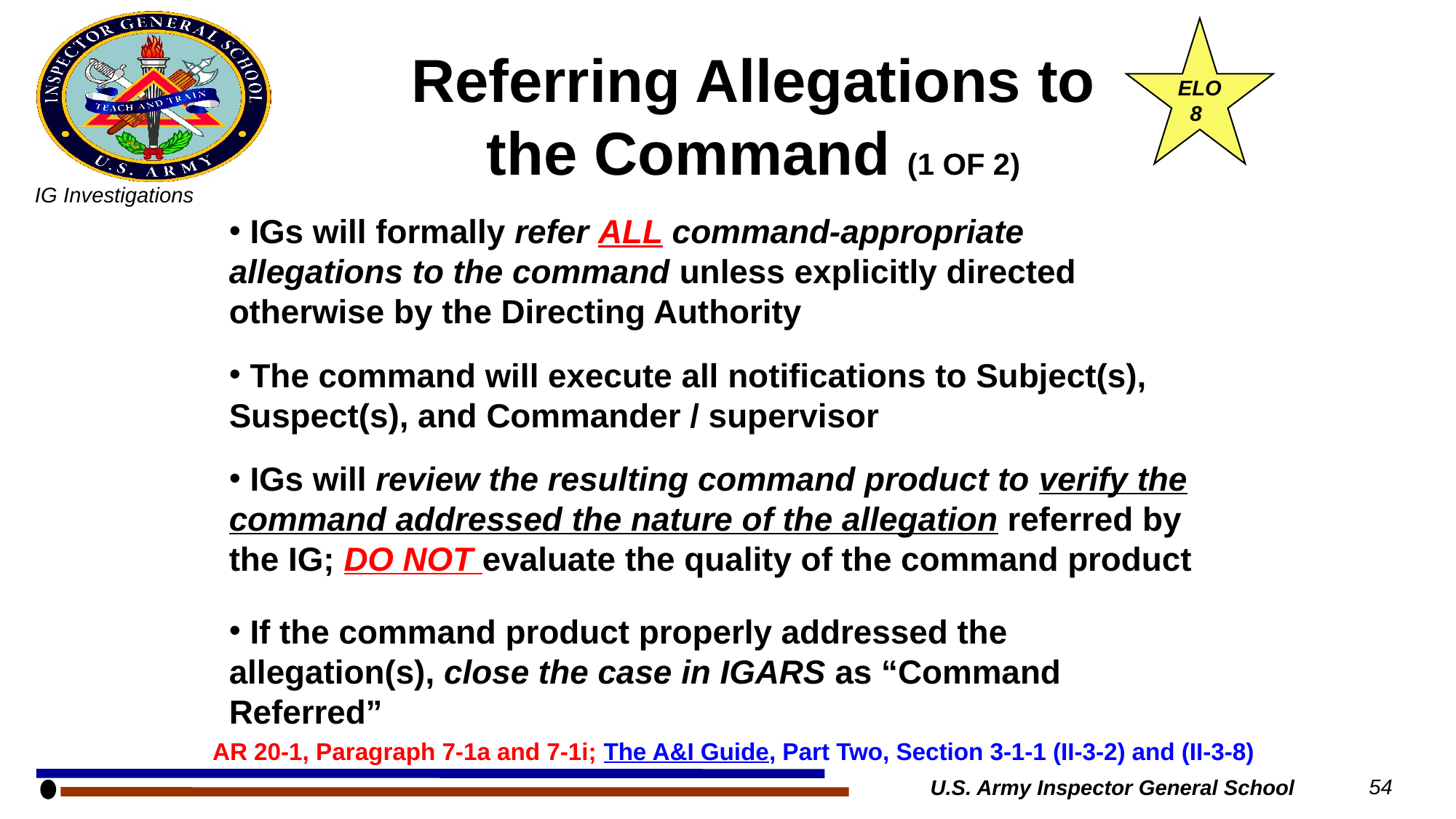

ELO
  8

# Referring Allegations to the Command (1 OF 2)
 IGs will formally refer ALL command-appropriate allegations to the command unless explicitly directed otherwise by the Directing Authority

 The command will execute all notifications to Subject(s), Suspect(s), and Commander / supervisor

 IGs will review the resulting command product to verify the command addressed the nature of the allegation referred by the IG; DO NOT evaluate the quality of the command product

 If the command product properly addressed the allegation(s), close the case in IGARS as “Command Referred”

AR 20-1, Paragraph 7-1a and 7-1i; The A&I Guide, Part Two, Section 3-1-1 (II-3-2) and (II-3-8)

U.S. Army Inspector General School